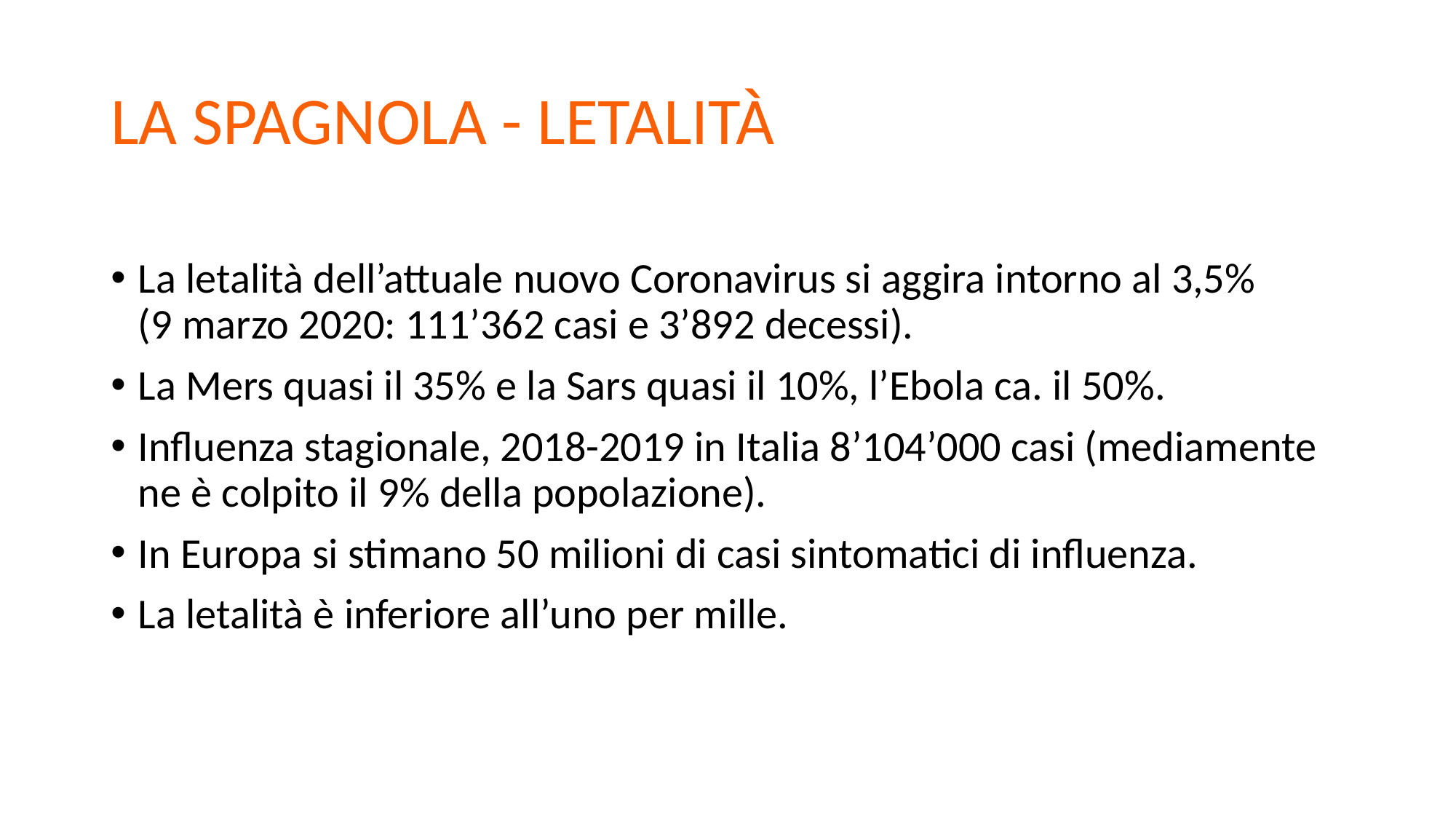

# LA SPAGNOLA - LETALITÀ
La letalità dell’attuale nuovo Coronavirus si aggira intorno al 3,5%      (9 marzo 2020: 111’362 casi e 3’892 decessi).
La Mers quasi il 35% e la Sars quasi il 10%, l’Ebola ca. il 50%.
Influenza stagionale, 2018-2019 in Italia 8’104’000 casi (mediamente ne è colpito il 9% della popolazione).
In Europa si stimano 50 milioni di casi sintomatici di influenza.
La letalità è inferiore all’uno per mille.